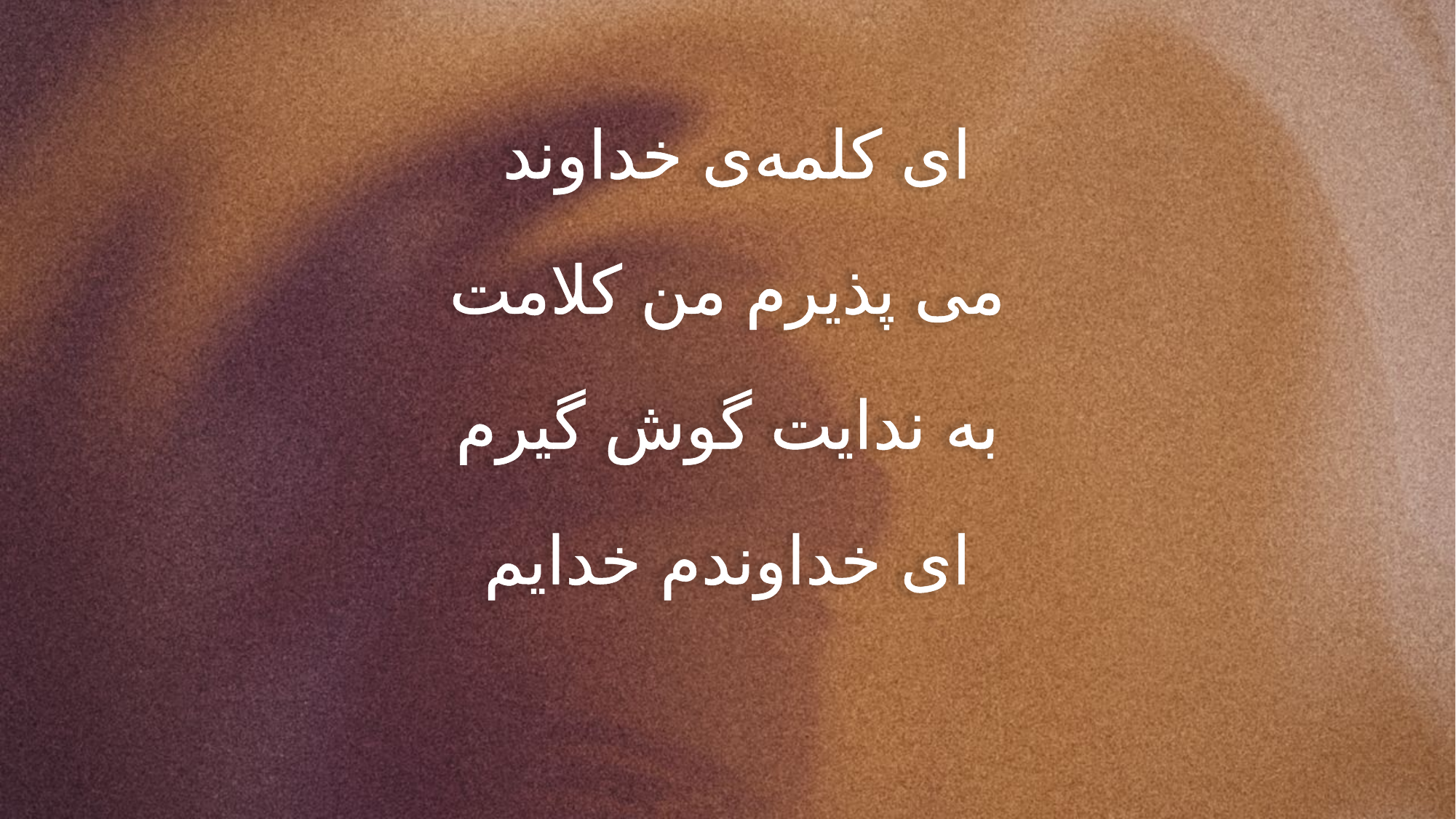

ای کلمه‌ی خداوند
می پذیرم من کلامت
به ندایت گوش گیرم
ای خداوندم خدایم